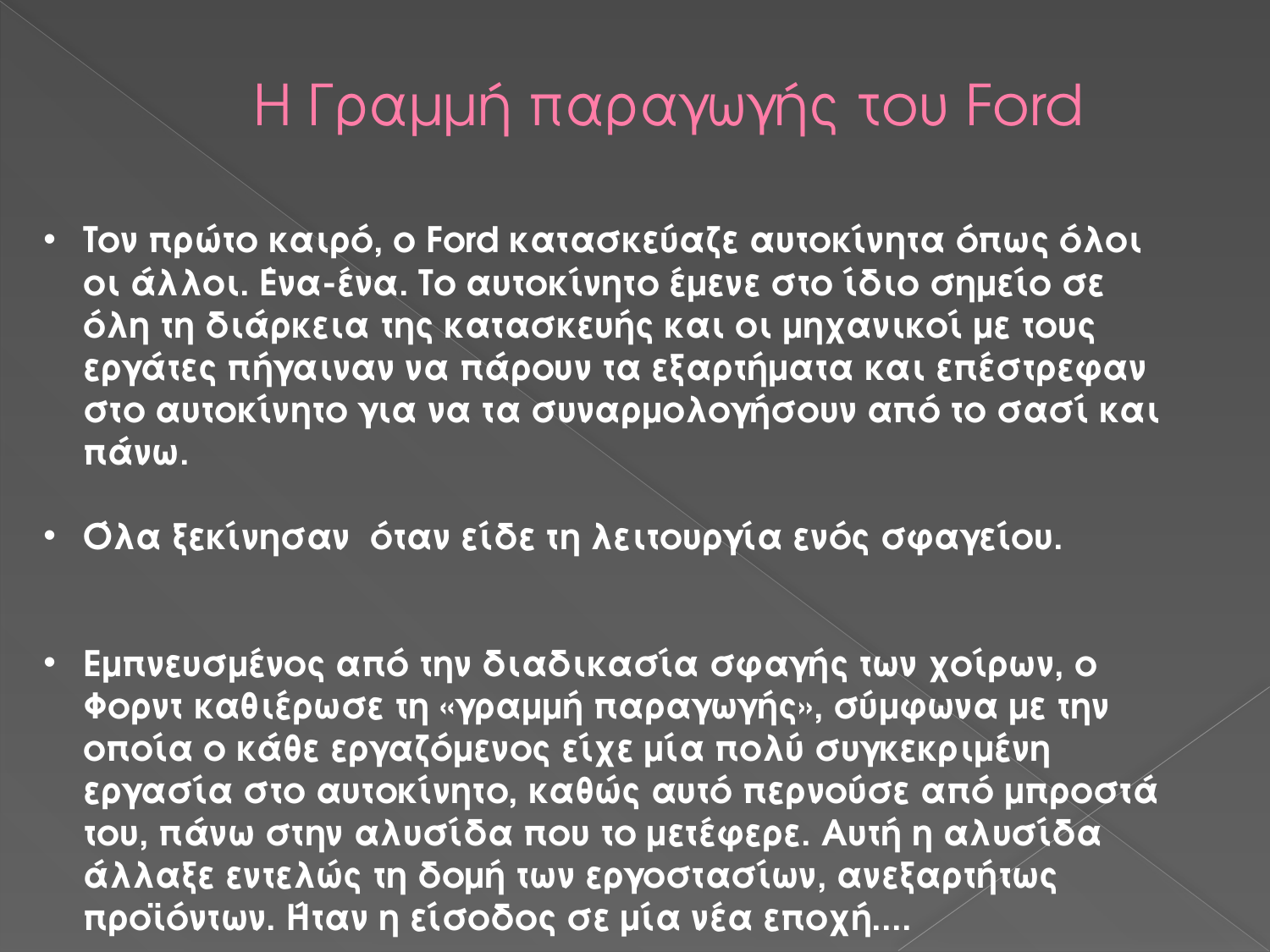

# Η Γραμμή παραγωγής του Ford

Τον πρώτο καιρό, ο Ford κατασκεύαζε αυτοκίνητα όπως όλοι οι άλλοι. Ένα-ένα. Το αυτοκίνητο έμενε στο ίδιο σημείο σε όλη τη διάρκεια της κατασκευής και οι μηχανικοί με τους εργάτες πήγαιναν να πάρουν τα εξαρτήματα και επέστρεφαν στο αυτοκίνητο για να τα συναρμολογήσουν από το σασί και πάνω.

Όλα ξεκίνησαν  όταν είδε τη λειτουργία ενός σφαγείου.

Εμπνευσμένος από την διαδικασία σφαγής των χοίρων, ο Φορντ καθιέρωσε τη «γραμμή παραγωγής», σύμφωνα με την οποία ο κάθε εργαζόμενος είχε μία πολύ συγκεκριμένη εργασία στο αυτοκίνητο, καθώς αυτό περνούσε από μπροστά του, πάνω στην αλυσίδα που το μετέφερε. Αυτή η αλυσίδα άλλαξε εντελώς τη δομή των εργοστασίων, ανεξαρτήτως προϊόντων. Ήταν η είσοδος σε μία νέα εποχή....